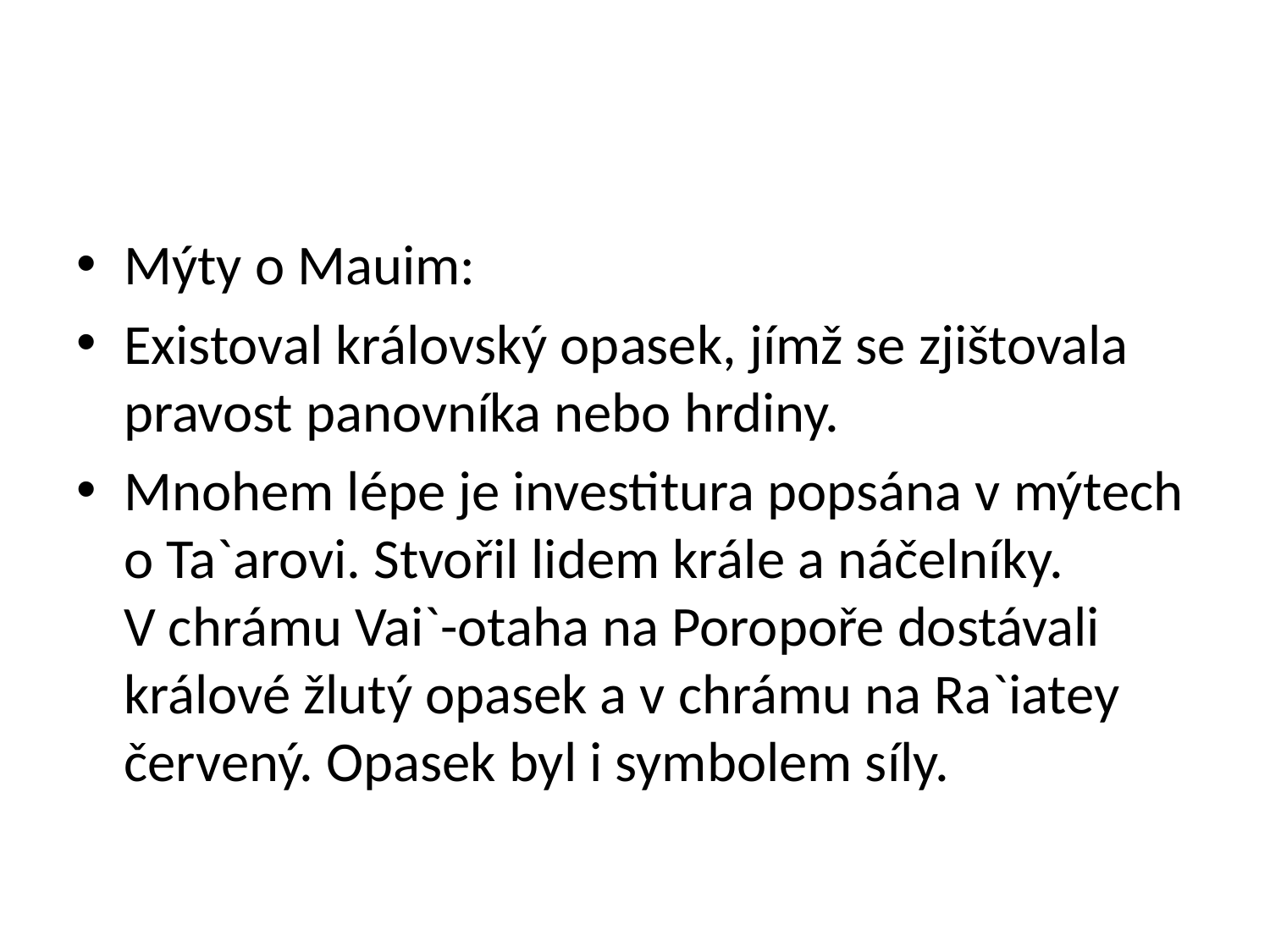

#
Mýty o Mauim:
Existoval královský opasek, jímž se zjištovala pravost panovníka nebo hrdiny.
Mnohem lépe je investitura popsána v mýtech o Ta`arovi. Stvořil lidem krále a náčelníky. V chrámu Vai`-otaha na Poropoře dostávali králové žlutý opasek a v chrámu na Ra`iatey červený. Opasek byl i symbolem síly.